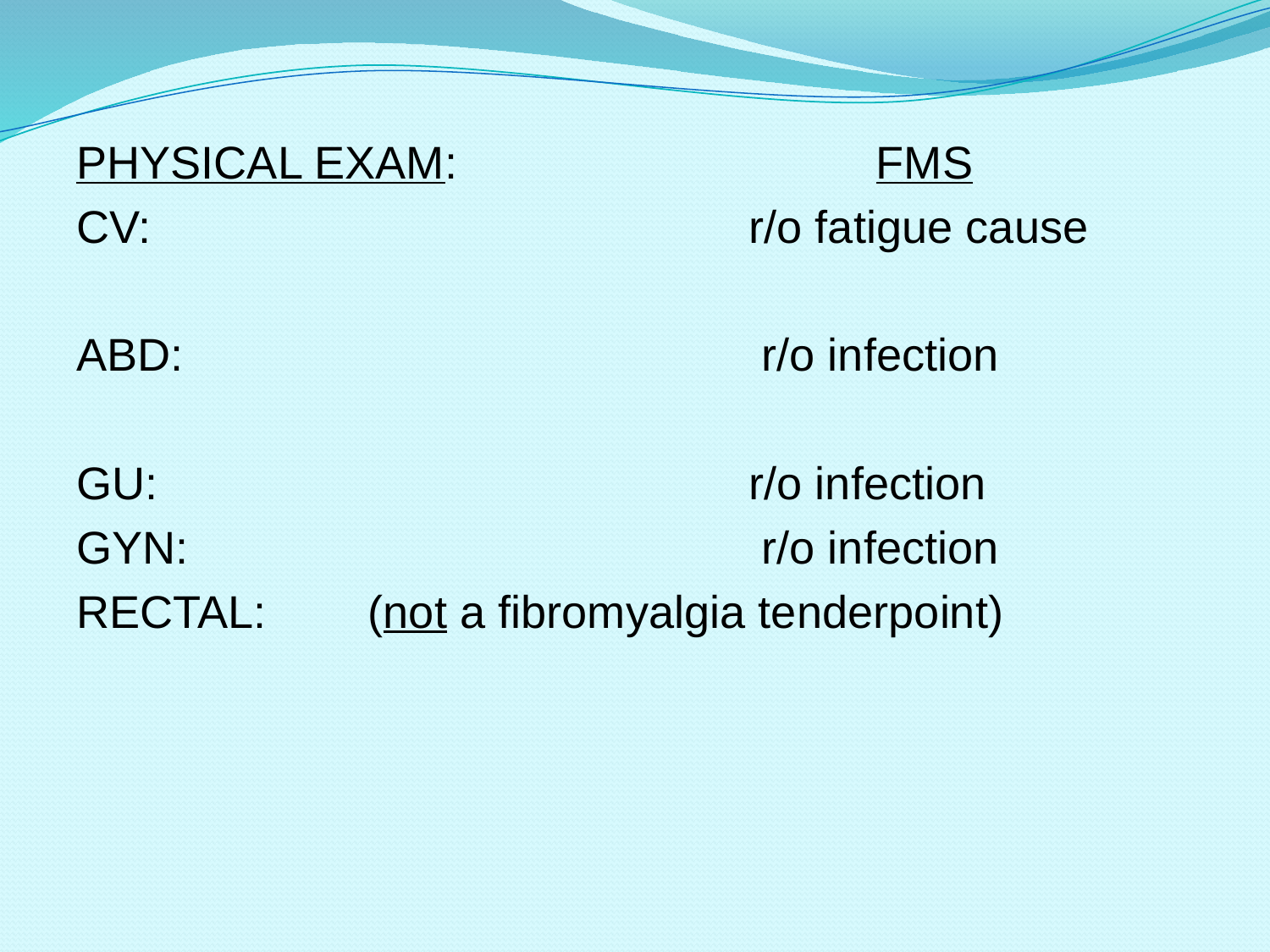

#
PHYSICAL EXAM:				FMS
CV:					r/o fatigue cause

ABD:					 r/o infection

GU:					r/o infection
GYN:					 r/o infection
RECTAL:	(not a fibromyalgia tenderpoint)